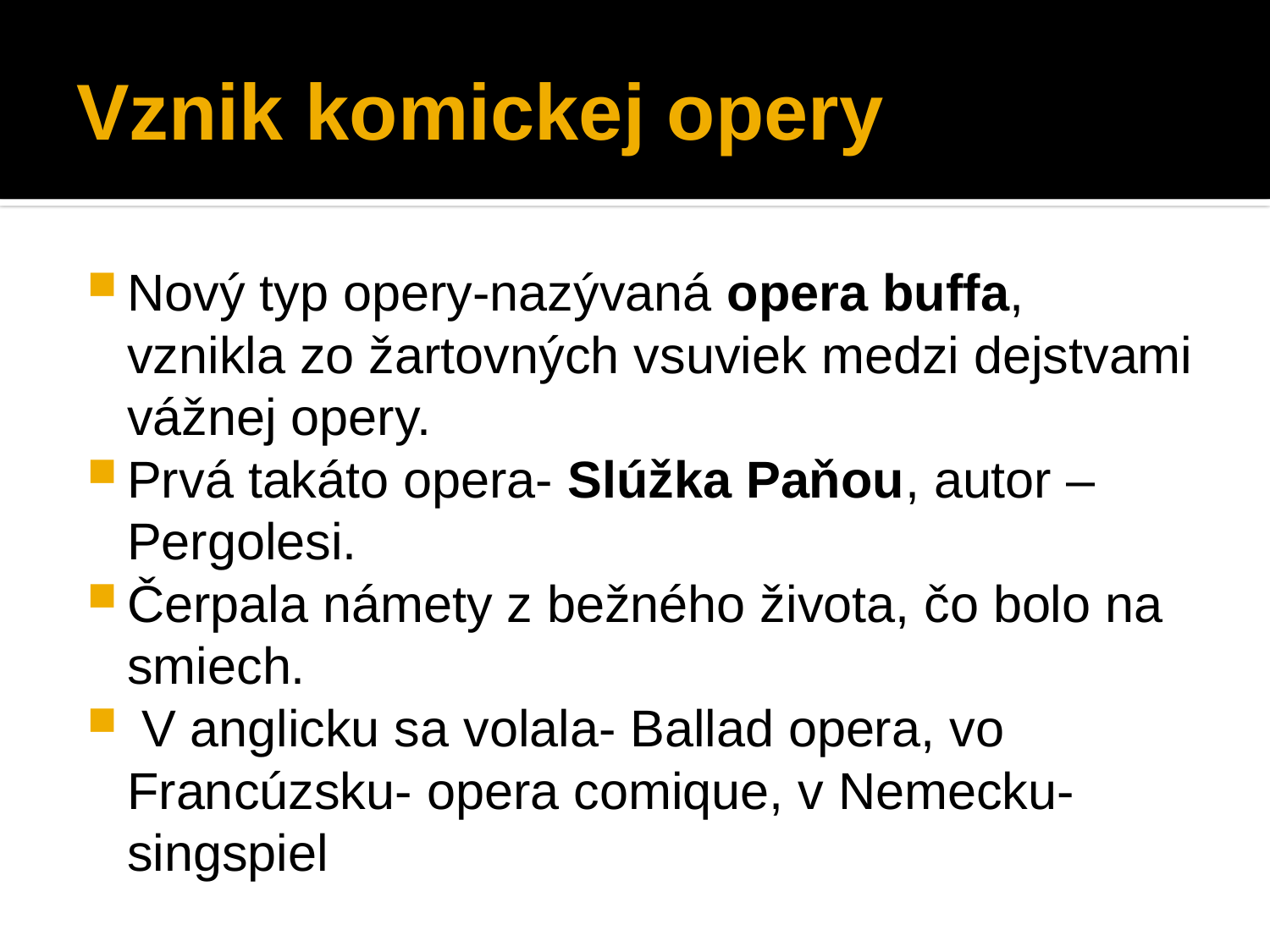

# Vznik komickej opery
Nový typ opery-nazývaná opera buffa, vznikla zo žartovných vsuviek medzi dejstvami vážnej opery.
Prvá takáto opera- Slúžka Paňou, autor –Pergolesi.
Čerpala námety z bežného života, čo bolo na smiech.
 V anglicku sa volala- Ballad opera, vo Francúzsku- opera comique, v Nemecku-singspiel